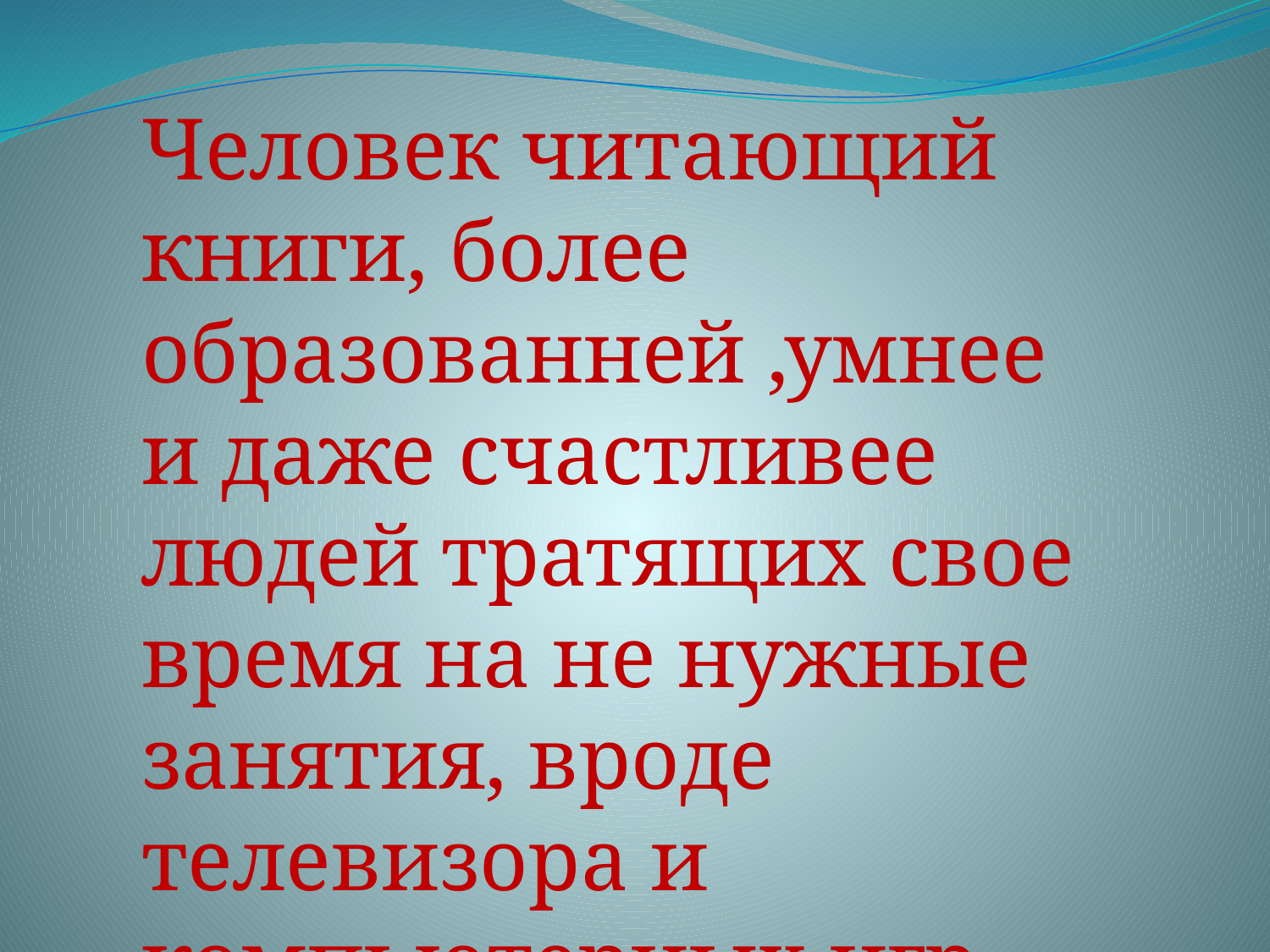

Человек читающий книги, более образованней ,умнее и даже счастливее людей тратящих свое время на не нужные занятия, вроде телевизора и компьютерных игр.